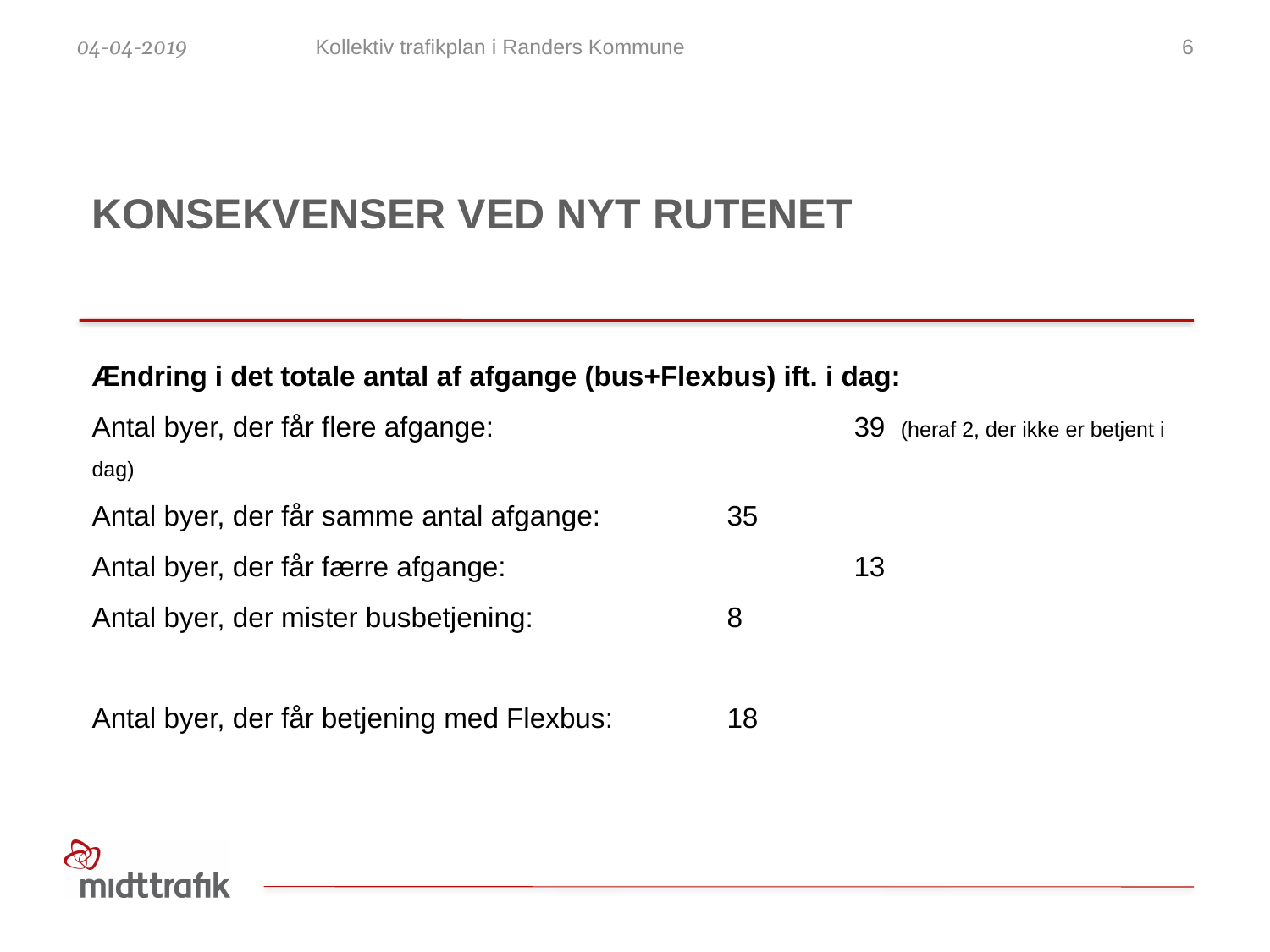

04-04-2019

Kollektiv trafikplan i Randers Kommune
6
# Konsekvenser ved nyt rutenet
Ændring i det totale antal af afgange (bus+Flexbus) ift. i dag:
Antal byer, der får flere afgange: 			39  (heraf 2, der ikke er betjent i dag)
Antal byer, der får samme antal afgange: 	35
Antal byer, der får færre afgange: 			13
Antal byer, der mister busbetjening: 		8

Antal byer, der får betjening med Flexbus:	18